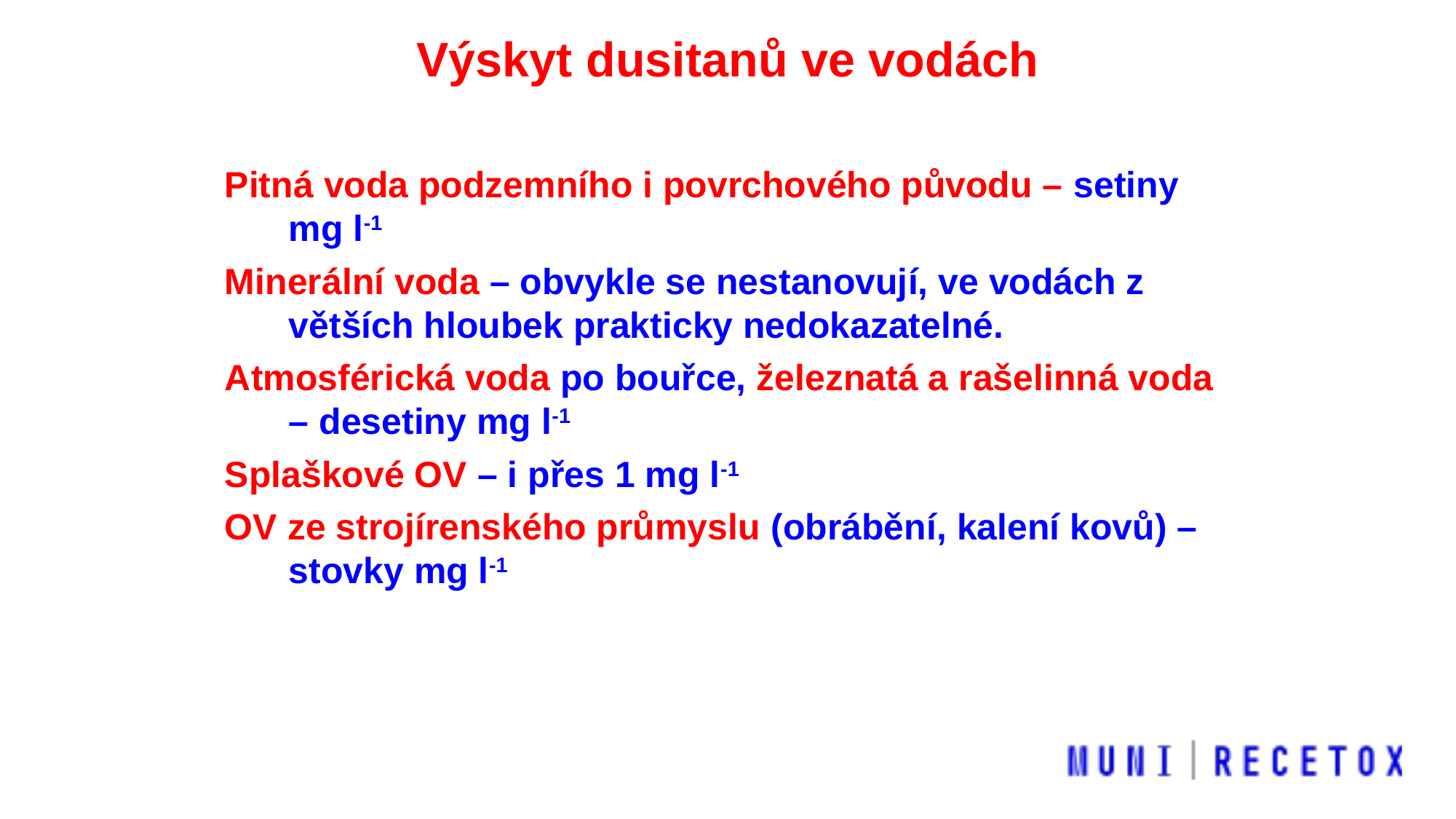

Výskyt dusitanů ve vodách
Pitná voda podzemního i povrchového původu – setiny mg l-1
Minerální voda – obvykle se nestanovují, ve vodách z větších hloubek prakticky nedokazatelné.
Atmosférická voda po bouřce, železnatá a rašelinná voda – desetiny mg l-1
Splaškové OV – i přes 1 mg l-1
OV ze strojírenského průmyslu (obrábění, kalení kovů) – stovky mg l-1